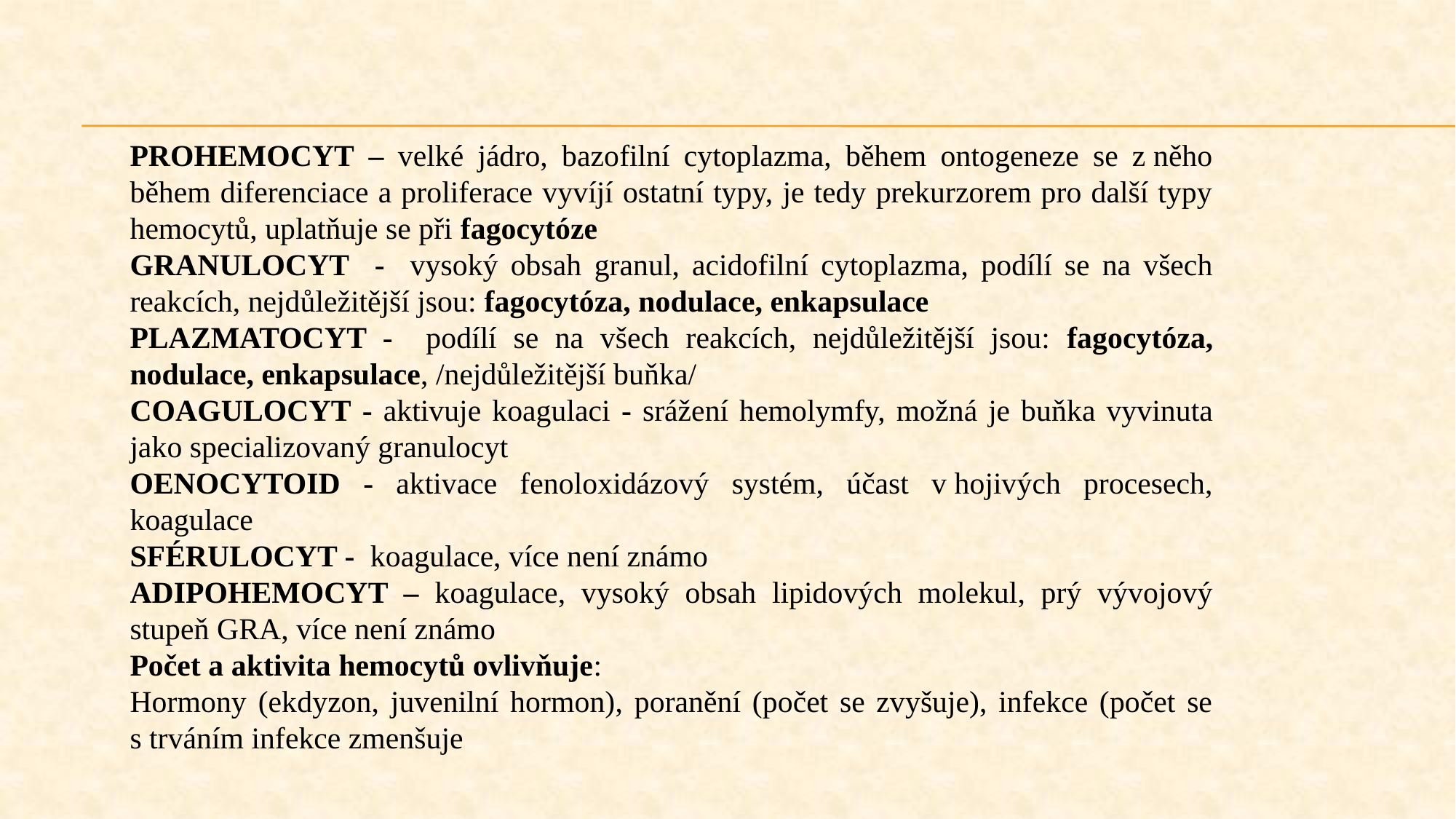

PROHEMOCYT – velké jádro, bazofilní cytoplazma, během ontogeneze se z něho během diferenciace a proliferace vyvíjí ostatní typy, je tedy prekurzorem pro další typy hemocytů, uplatňuje se při fagocytóze
GRANULOCYT  -  vysoký obsah granul, acidofilní cytoplazma, podílí se na všech reakcích, nejdůležitější jsou: fagocytóza, nodulace, enkapsulace
PLAZMATOCYT -  podílí se na všech reakcích, nejdůležitější jsou: fagocytóza, nodulace, enkapsulace, /nejdůležitější buňka/
COAGULOCYT - aktivuje koagulaci - srážení hemolymfy, možná je buňka vyvinuta jako specializovaný granulocyt
OENOCYTOID - aktivace fenoloxidázový systém, účast v hojivých procesech, koagulace
SFÉRULOCYT -  koagulace, více není známo
ADIPOHEMOCYT – koagulace, vysoký obsah lipidových molekul, prý vývojový stupeň GRA, více není známo
Počet a aktivita hemocytů ovlivňuje:
Hormony (ekdyzon, juvenilní hormon), poranění (počet se zvyšuje), infekce (počet se s trváním infekce zmenšuje